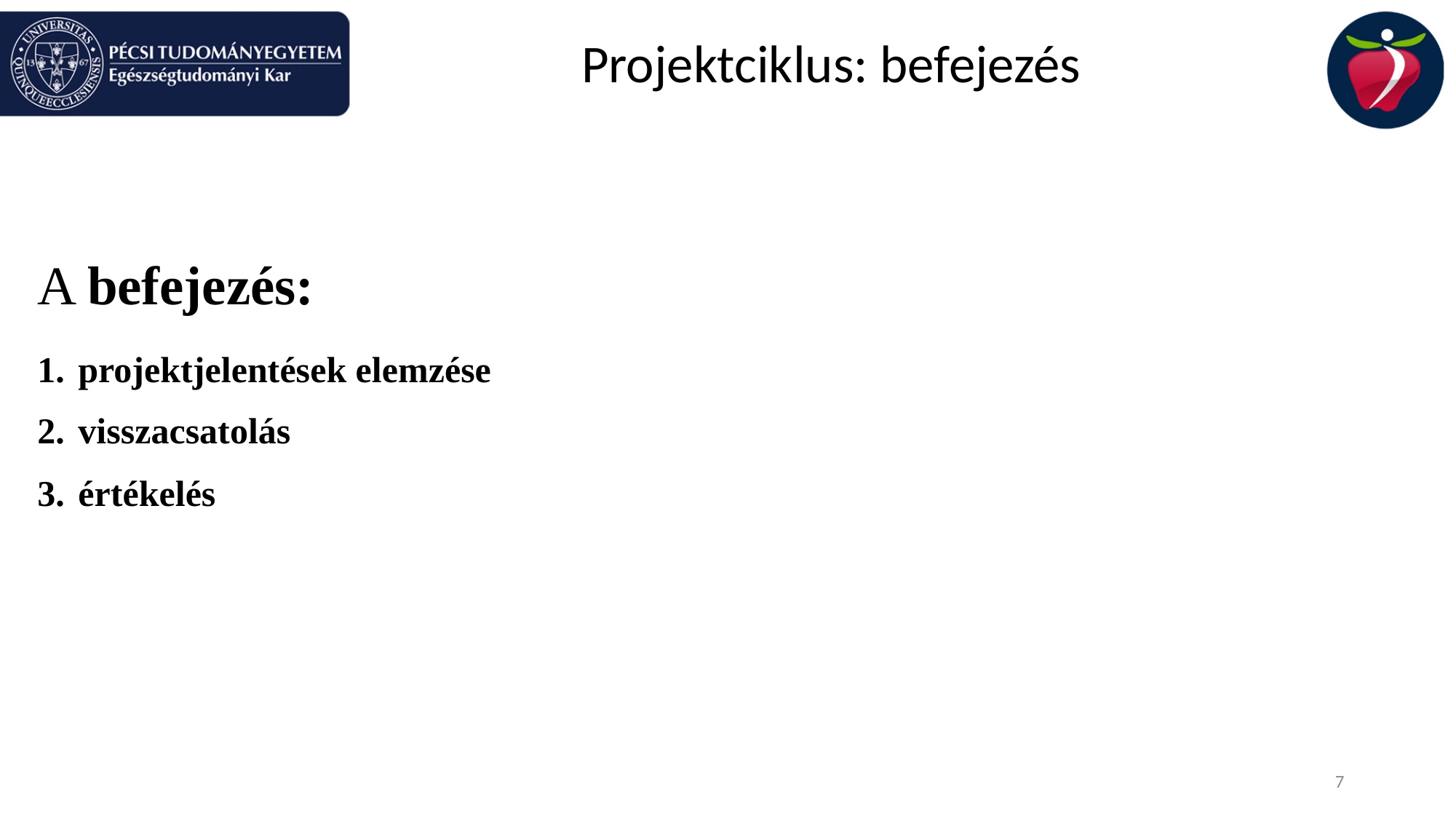

# Projektciklus: befejezés

A befejezés:
projektjelentések elemzése
visszacsatolás
értékelés

7